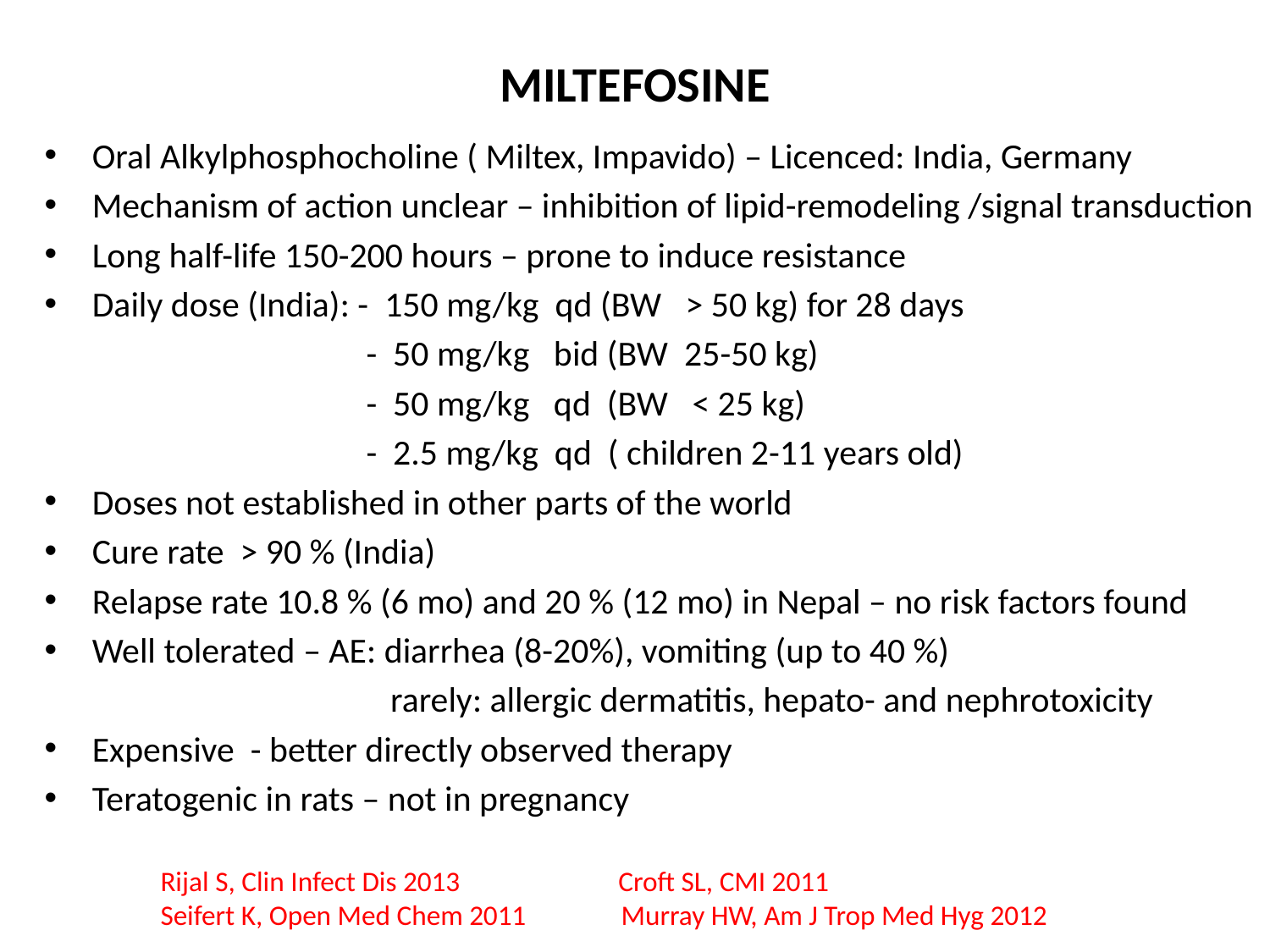

# MILTEFOSINE
Oral Alkylphosphocholine ( Miltex, Impavido) – Licenced: India, Germany
Mechanism of action unclear – inhibition of lipid-remodeling /signal transduction
Long half-life 150-200 hours – prone to induce resistance
Daily dose (India): -  150 mg/kg  qd (BW   > 50 kg) for 28 days
                                        -  50 mg/kg   bid (BW  25-50 kg)
                                        -  50 mg/kg   qd  (BW   < 25 kg)
                                        -  2.5 mg/kg  qd  ( children 2-11 years old)
Doses not established in other parts of the world
Cure rate  > 90 % (India)
Relapse rate 10.8 % (6 mo) and 20 % (12 mo) in Nepal – no risk factors found
Well tolerated – AE: diarrhea (8-20%), vomiting (up to 40 %)
                                           rarely: allergic dermatitis, hepato- and nephrotoxicity
Expensive  - better directly observed therapy
Teratogenic in rats – not in pregnancy

Rijal S, Clin Infect Dis 2013                         Croft SL, CMI 2011
Seifert K, Open Med Chem 2011               Murray HW, Am J Trop Med Hyg 2012